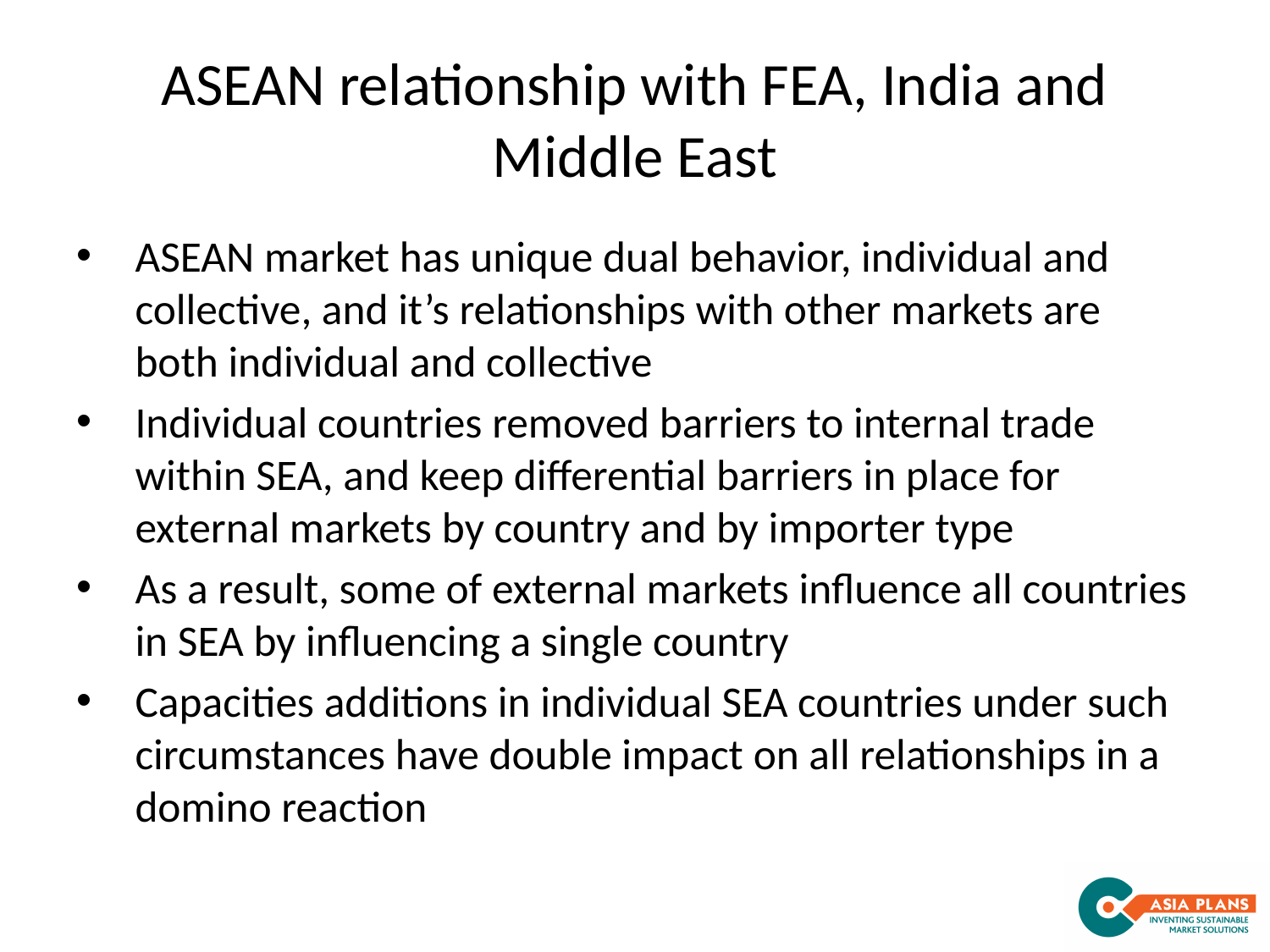

# ASEAN relationship with FEA, India and Middle East
ASEAN market has unique dual behavior, individual and collective, and it’s relationships with other markets are both individual and collective
Individual countries removed barriers to internal trade within SEA, and keep differential barriers in place for external markets by country and by importer type
As a result, some of external markets influence all countries in SEA by influencing a single country
Capacities additions in individual SEA countries under such circumstances have double impact on all relationships in a domino reaction